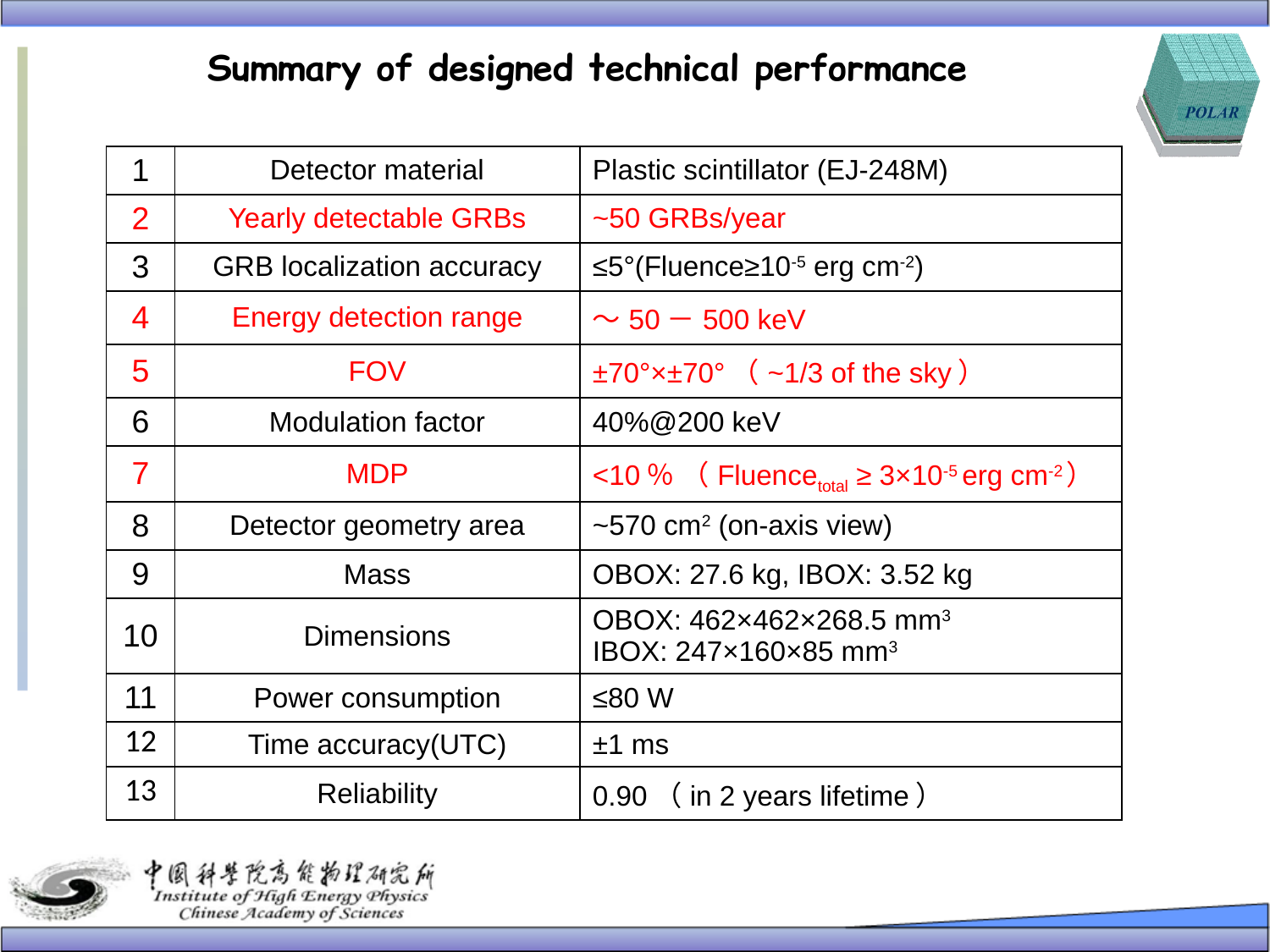

# Summary of designed technical performance
| 1 | Detector material | Plastic scintillator (EJ-248M) |
| --- | --- | --- |
| 2 | Yearly detectable GRBs | ~50 GRBs/year |
| 3 | GRB localization accuracy | ≤5°(Fluence≥10-5 erg cm-2) |
| 4 | Energy detection range | ～50－500 keV |
| 5 | FOV | ±70°×±70°（~1/3 of the sky） |
| 6 | Modulation factor | 40%@200 keV |
| 7 | MDP | <10％ （Fluencetotal ≥ 3×10-5 erg cm-2） |
| 8 | Detector geometry area | ~570 cm2 (on-axis view) |
| 9 | Mass | OBOX: 27.6 kg, IBOX: 3.52 kg |
| 10 | Dimensions | OBOX: 462×462×268.5 mm3 IBOX: 247×160×85 mm3 |
| 11 | Power consumption | ≤80 W |
| 12 | Time accuracy(UTC) | ±1 ms |
| 13 | Reliability | 0.90（in 2 years lifetime） |